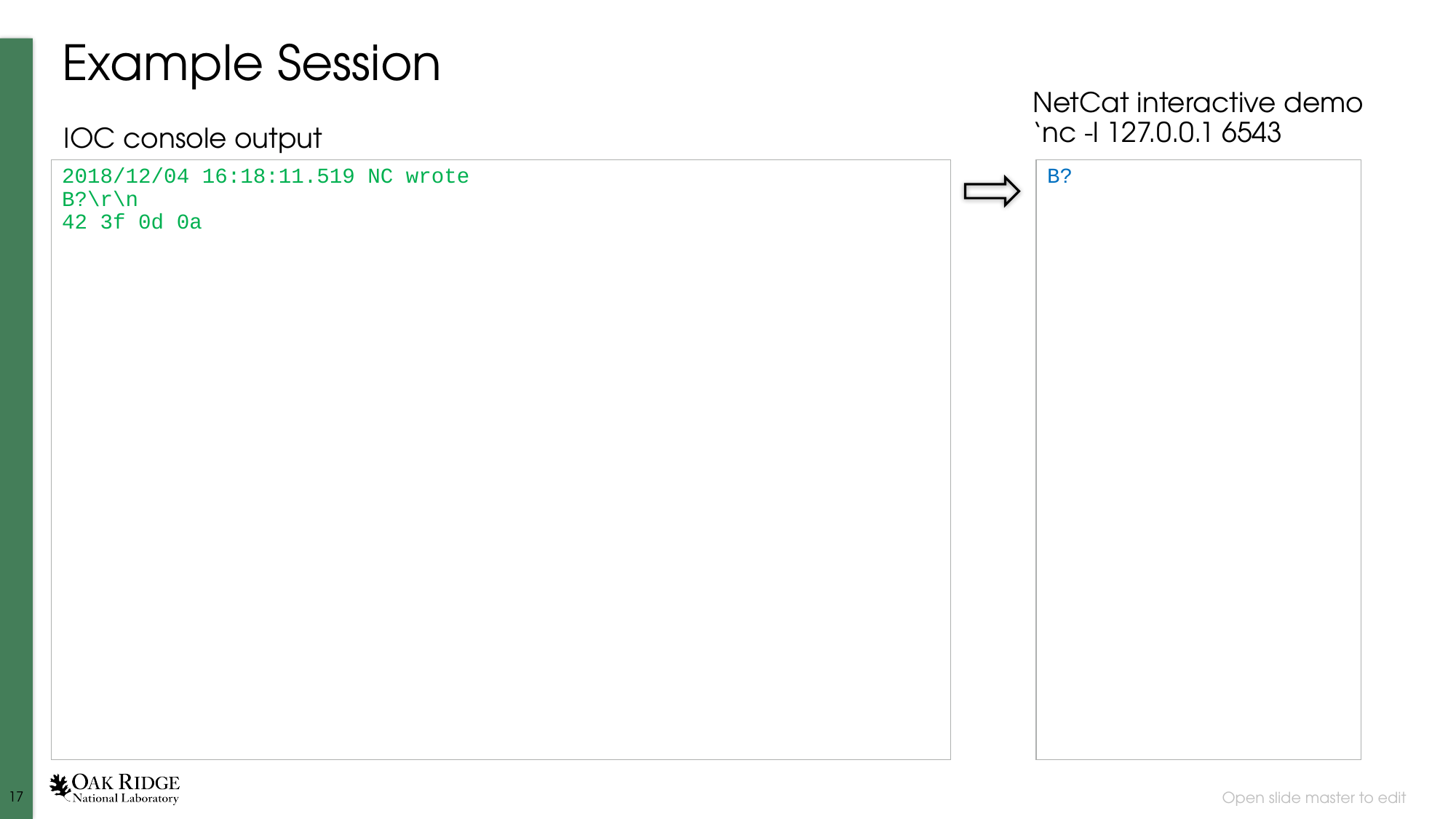

# Example Session
NetCat interactive demo
‘nc -l 127.0.0.1 6543
IOC console output
B?

2018/12/04 16:18:11.519 NC wrote
B?\r\n
42 3f 0d 0a